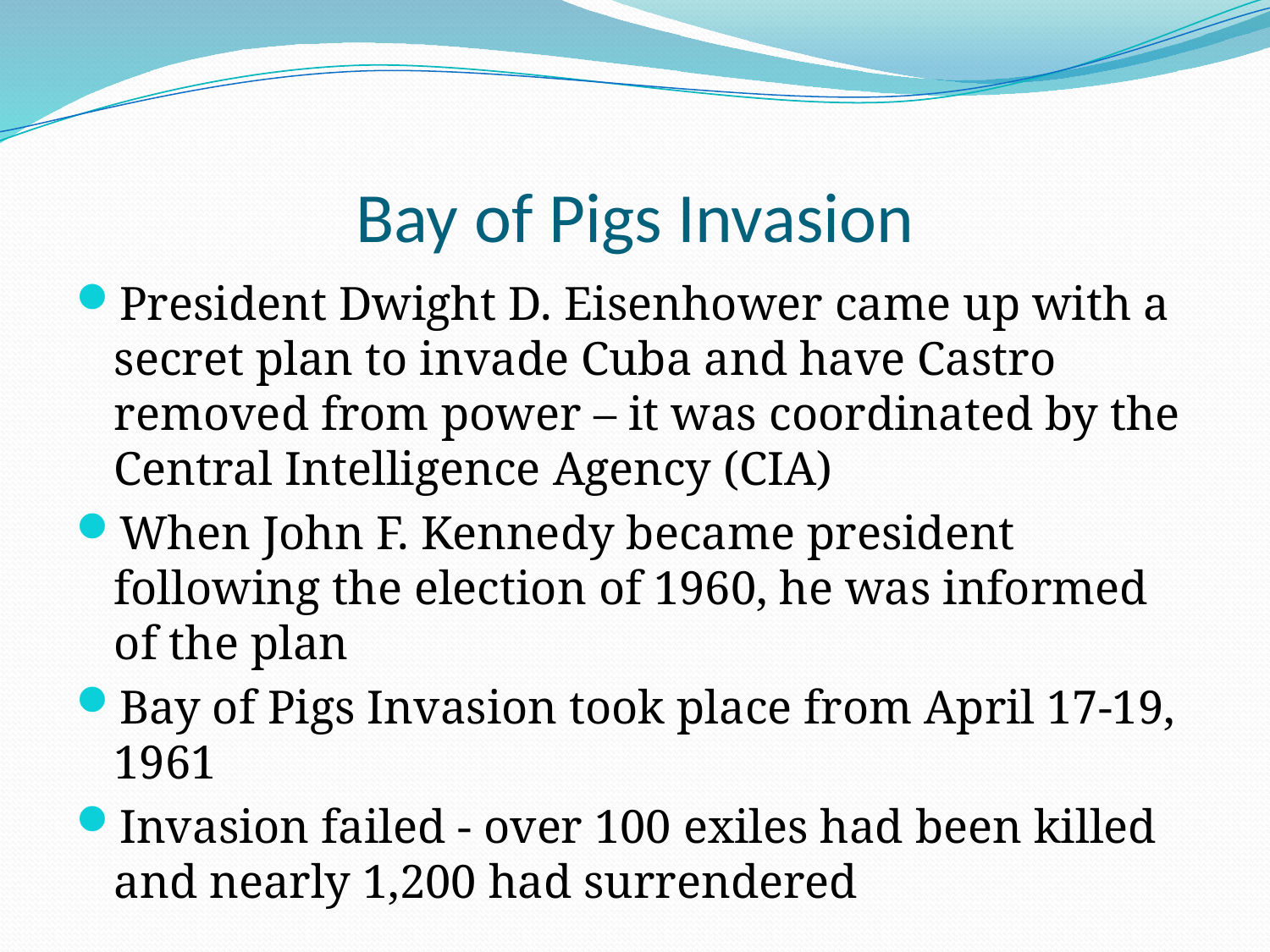

# Bay of Pigs Invasion
President Dwight D. Eisenhower came up with a secret plan to invade Cuba and have Castro removed from power – it was coordinated by the Central Intelligence Agency (CIA)
When John F. Kennedy became president following the election of 1960, he was informed of the plan
Bay of Pigs Invasion took place from April 17-19, 1961
Invasion failed - over 100 exiles had been killed and nearly 1,200 had surrendered